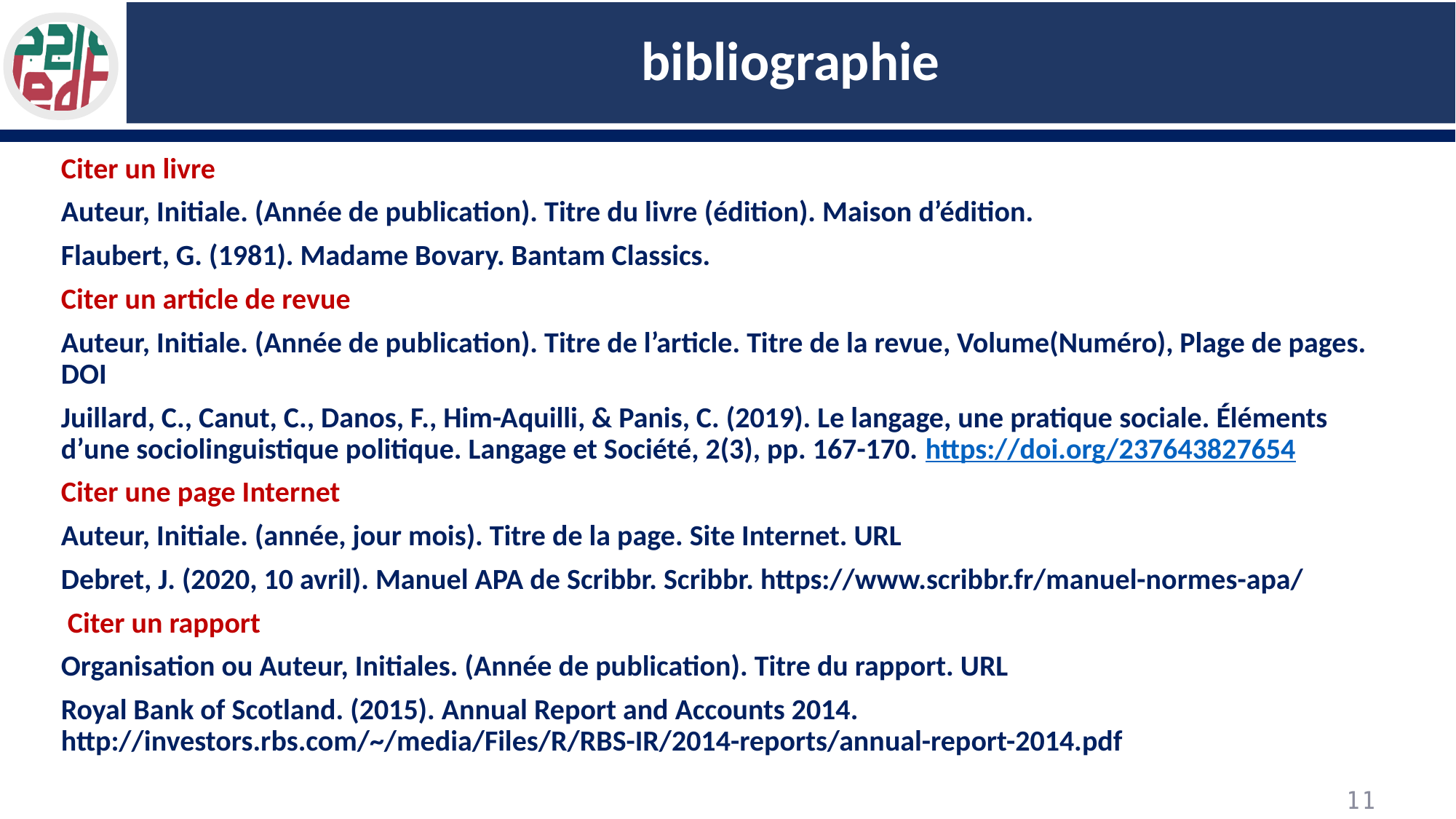

# bibliographie
Citer un livre
Auteur, Initiale. (Année de publication). Titre du livre (édition). Maison d’édition.
Flaubert, G. (1981). Madame Bovary. Bantam Classics.
Citer un article de revue
Auteur, Initiale. (Année de publication). Titre de l’article. Titre de la revue, Volume(Numéro), Plage de pages. DOI
Juillard, C., Canut, C., Danos, F., Him-Aquilli, & Panis, C. (2019). Le langage, une pratique sociale. Éléments d’une sociolinguistique politique. Langage et Société, 2(3), pp. 167-170. https://doi.org/237643827654
Citer une page Internet
Auteur, Initiale. (année, jour mois). Titre de la page. Site Internet. URL
Debret, J. (2020, 10 avril). Manuel APA de Scribbr. Scribbr. https://www.scribbr.fr/manuel-normes-apa/
 Citer un rapport
Organisation ou Auteur, Initiales. (Année de publication). Titre du rapport. URL
Royal Bank of Scotland. (2015). Annual Report and Accounts 2014. http://investors.rbs.com/~/media/Files/R/RBS-IR/2014-reports/annual-report-2014.pdf

11